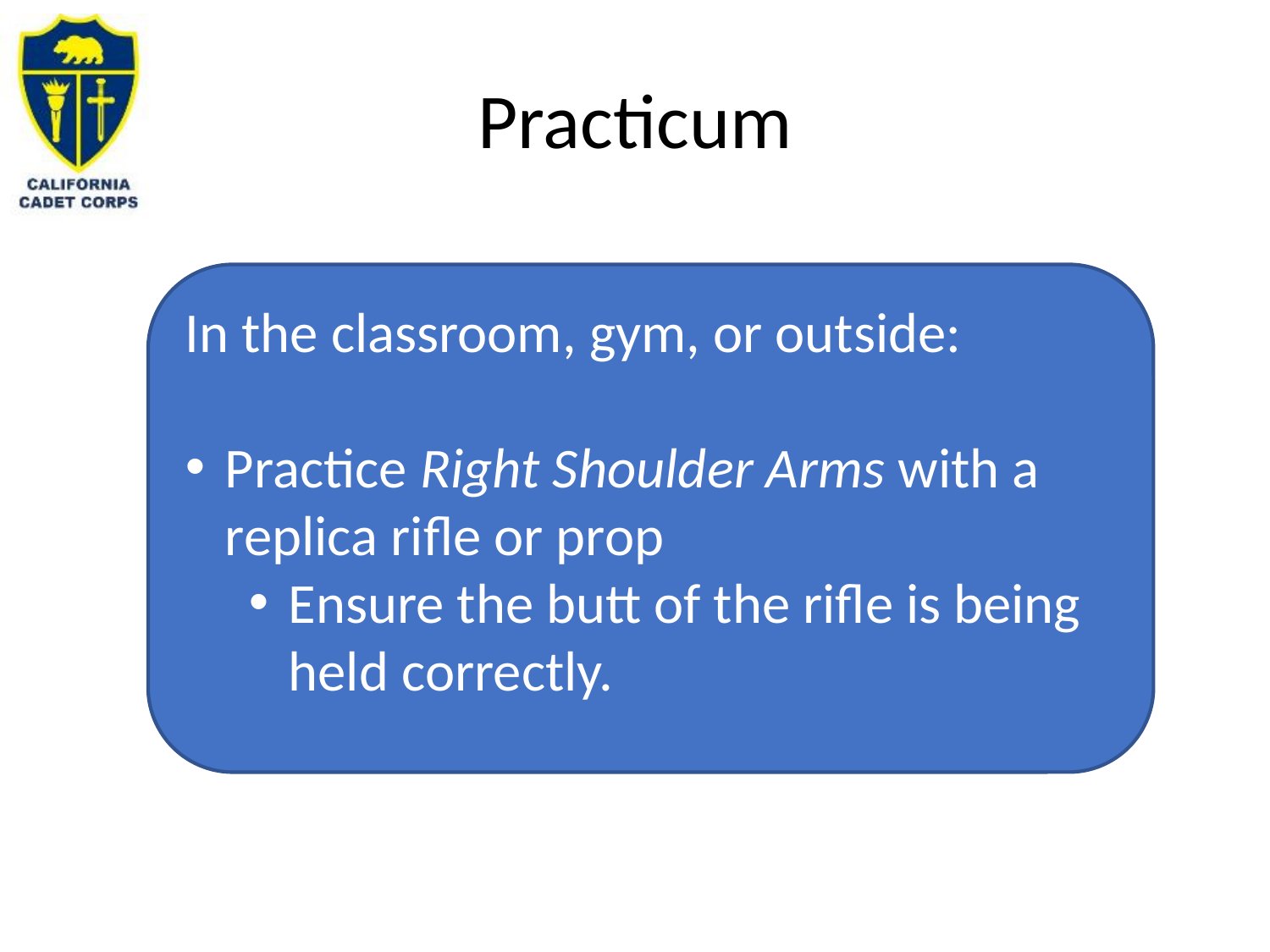

# Practicum
In the classroom, gym, or outside:

Practice Right Shoulder Arms with a replica rifle or prop
Ensure the butt of the rifle is being held correctly.